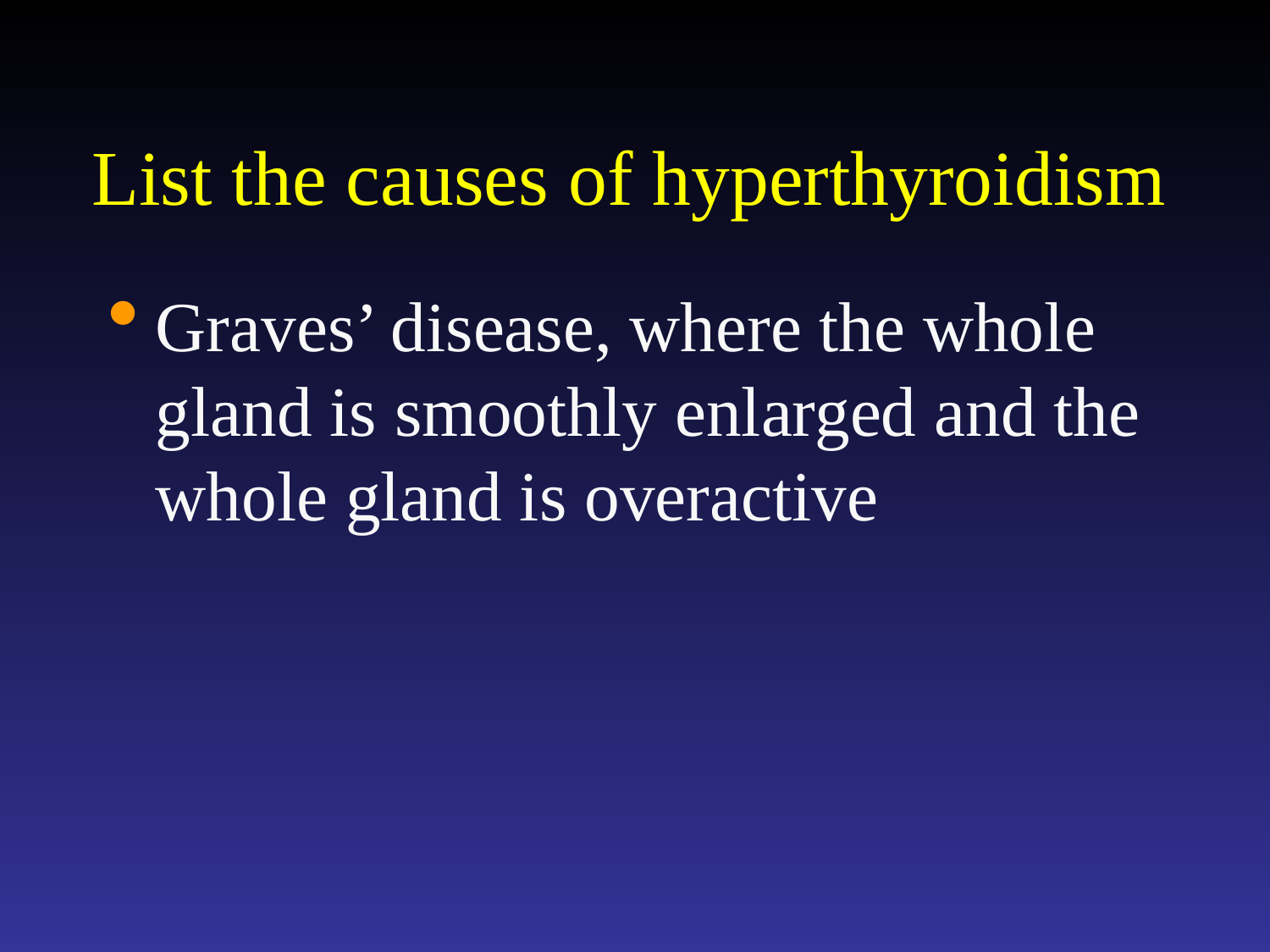

# List the causes of hyperthyroidism
Graves’ disease, where the whole gland is smoothly enlarged and the whole gland is overactive